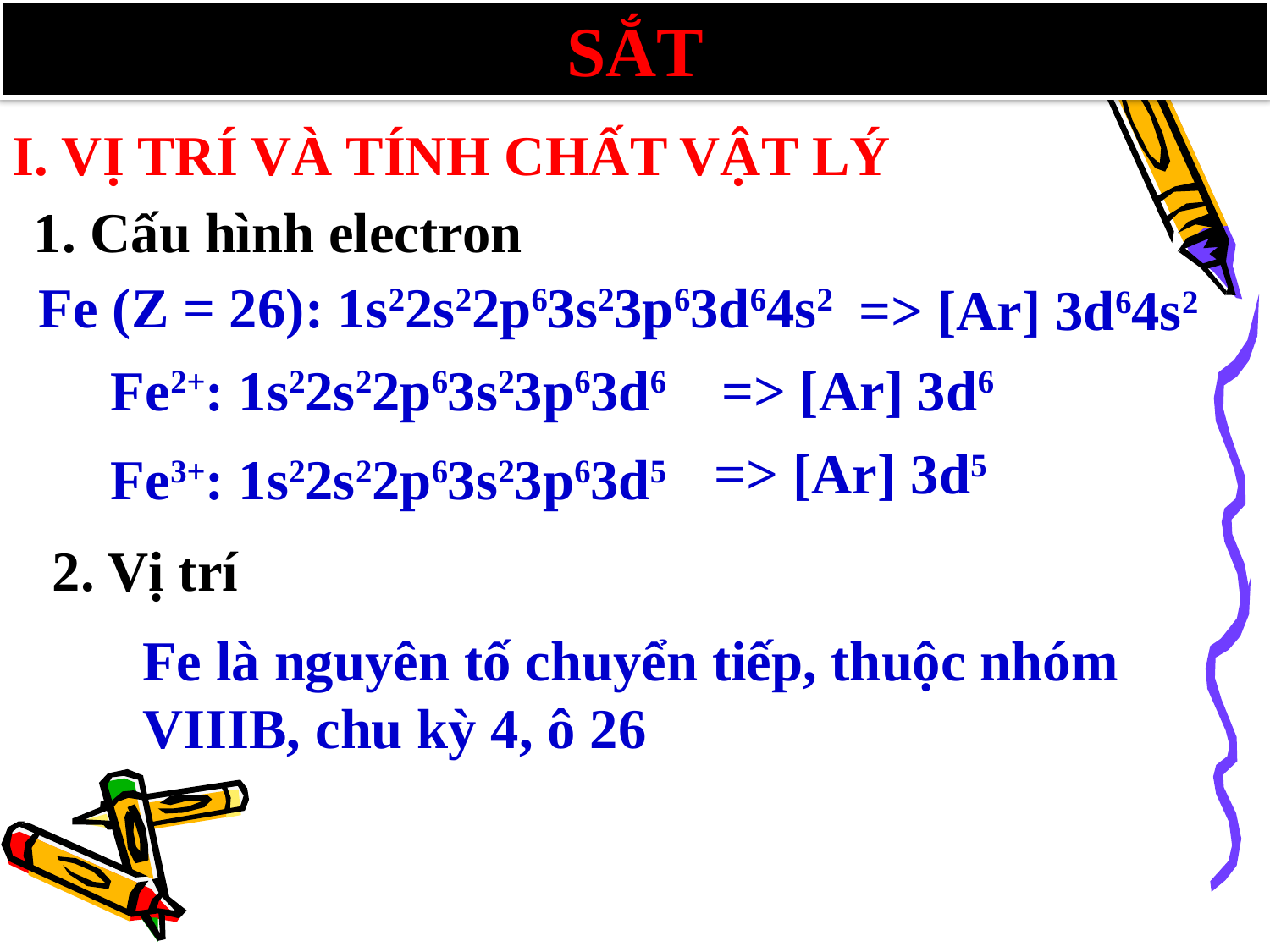

SẮT
I. VỊ TRÍ VÀ TÍNH CHẤT VẬT LÝ
1. Cấu hình electron
Fe (Z = 26): 1s22s22p63s23p63d64s2
=> [Ar] 3d64s2
=> [Ar] 3d6
Fe2+: 1s22s22p63s23p63d6
=> [Ar] 3d5
Fe3+: 1s22s22p63s23p63d5
2. Vị trí
Fe là nguyên tố chuyển tiếp, thuộc nhóm VIIIB, chu kỳ 4, ô 26